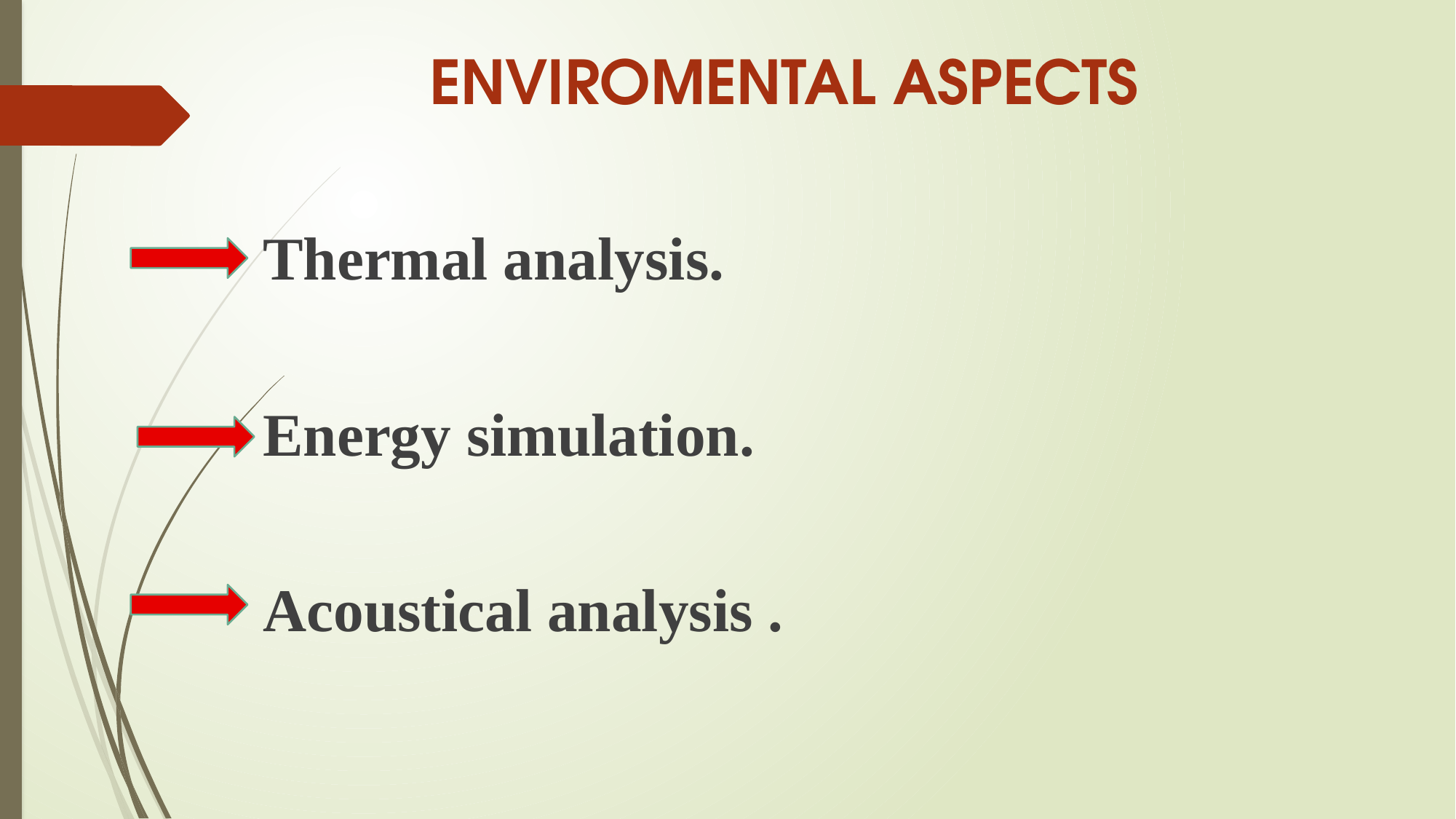

ENVIROMENTAL Aspects

Thermal analysis.

Energy simulation.

Acoustical analysis .